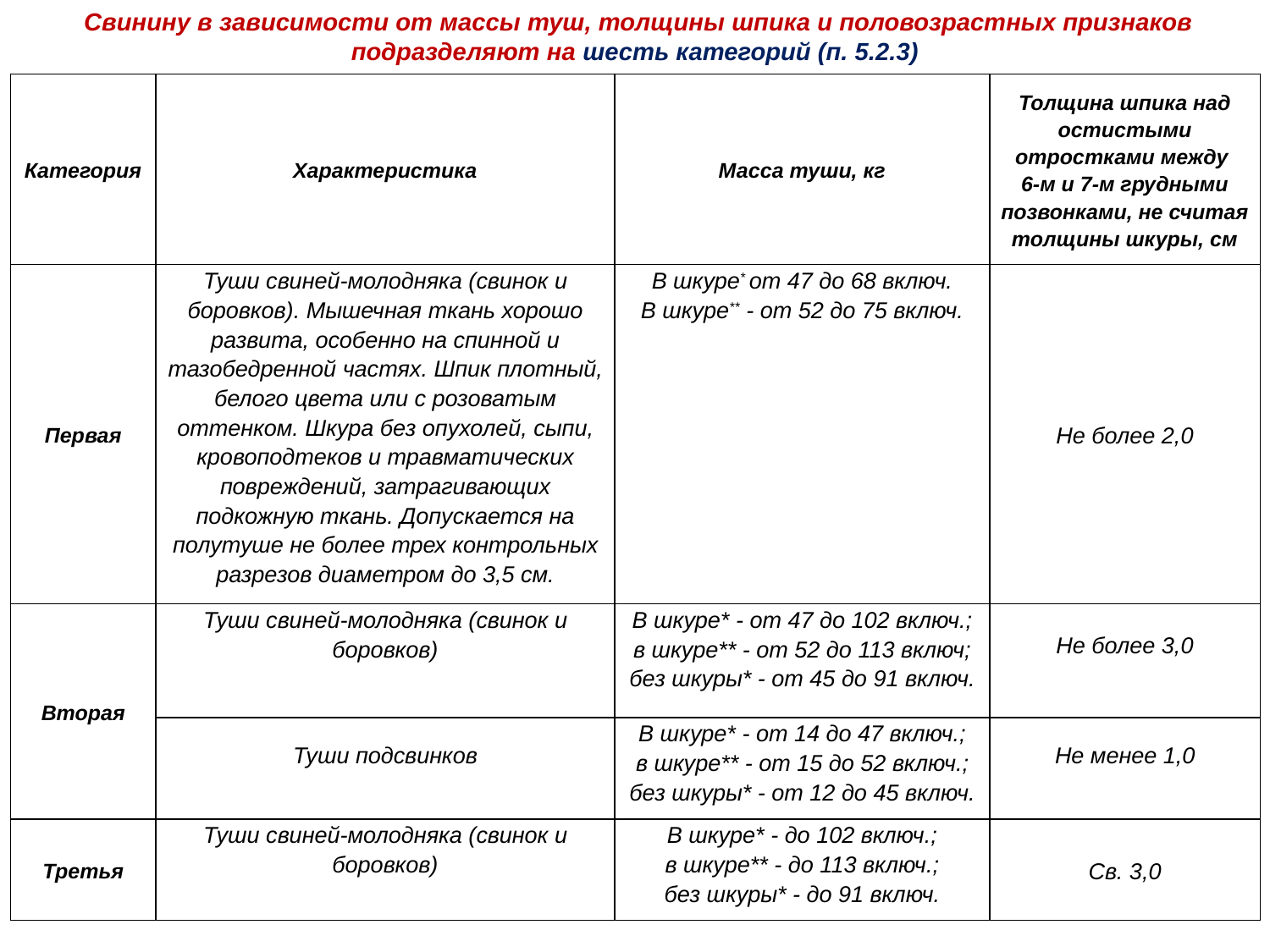

Свинину в зависимости от массы туш, толщины шпика и половозрастных признаков подразделяют на шесть категорий (п. 5.2.3)
| Категория | Характеристика | Масса туши, кг | Толщина шпика над остистыми отростками между 6-м и 7-м грудными позвонками, не считая толщины шкуры, см |
| --- | --- | --- | --- |
| Первая | Туши свиней-молодняка (свинок и боровков). Мышечная ткань хорошо развита, особенно на спинной и тазобедренной частях. Шпик плотный, белого цвета или с розоватым оттенком. Шкура без опухолей, сыпи, кровоподтеков и травматических повреждений, затрагивающих подкожную ткань. Допускается на полутуше не более трех контрольных разрезов диаметром до 3,5 см. | В шкуре\* от 47 до 68 включ. В шкуре\*\* - от 52 до 75 включ. | Не более 2,0 |
| Вторая | Туши свиней-молодняка (свинок и боровков) | В шкуре\* - от 47 до 102 включ.; в шкуре\*\* - от 52 до 113 включ; без шкуры\* - от 45 до 91 включ. | Не более 3,0 |
|  | Туши подсвинков | В шкуре\* - от 14 до 47 включ.; в шкуре\*\* - от 15 до 52 включ.; без шкуры\* - от 12 до 45 включ. | Не менее 1,0 |
| Третья | Туши свиней-молодняка (свинок и боровков) | В шкуре\* - до 102 включ.; в шкуре\*\* - до 113 включ.; без шкуры\* - до 91 включ. | Св. 3,0 |